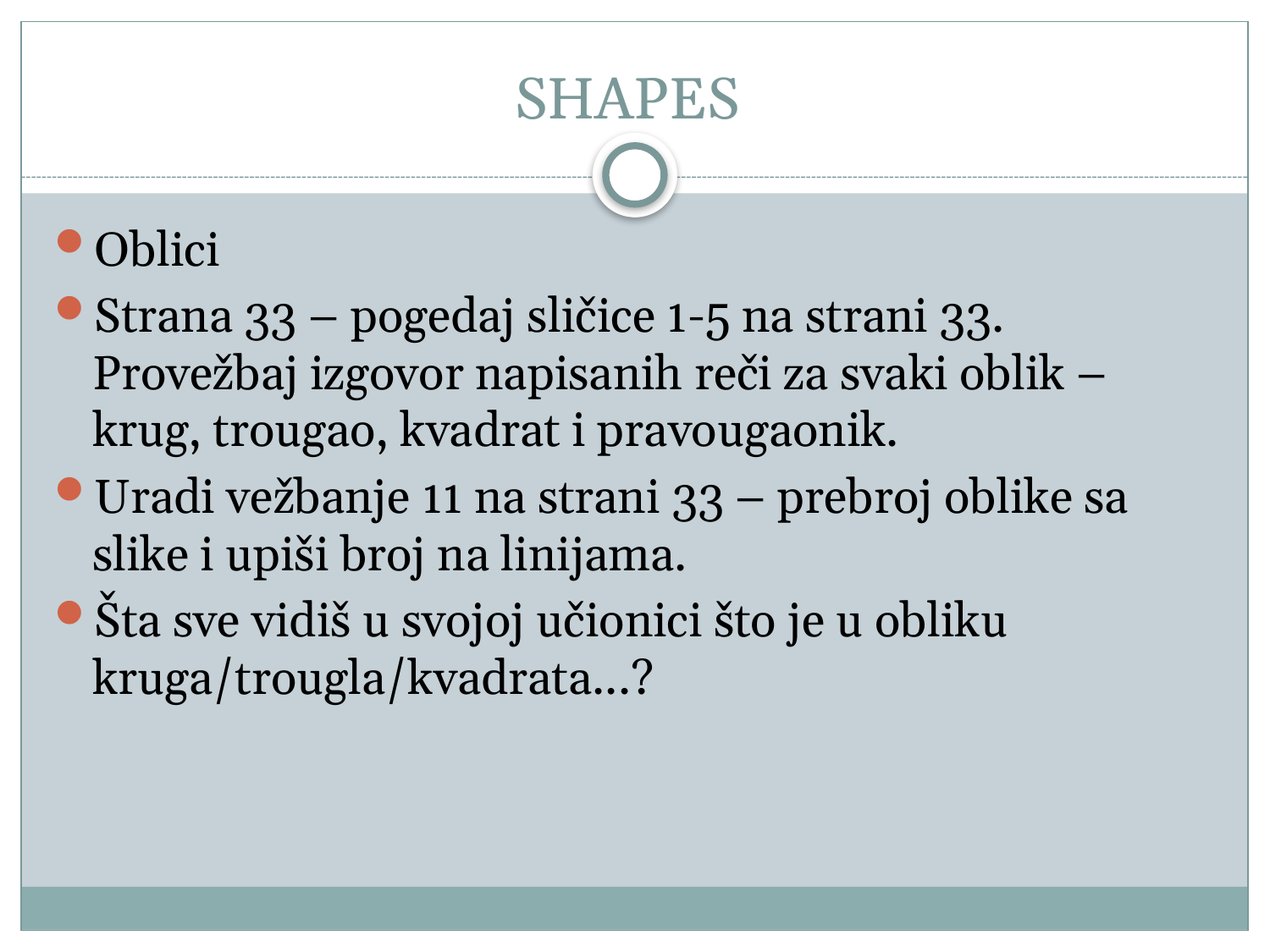

# SHAPES
Oblici
Strana 33 – pogedaj sličice 1-5 na strani 33. Provežbaj izgovor napisanih reči za svaki oblik – krug, trougao, kvadrat i pravougaonik.
Uradi vežbanje 11 na strani 33 – prebroj oblike sa slike i upiši broj na linijama.
Šta sve vidiš u svojoj učionici što je u obliku kruga/trougla/kvadrata...?